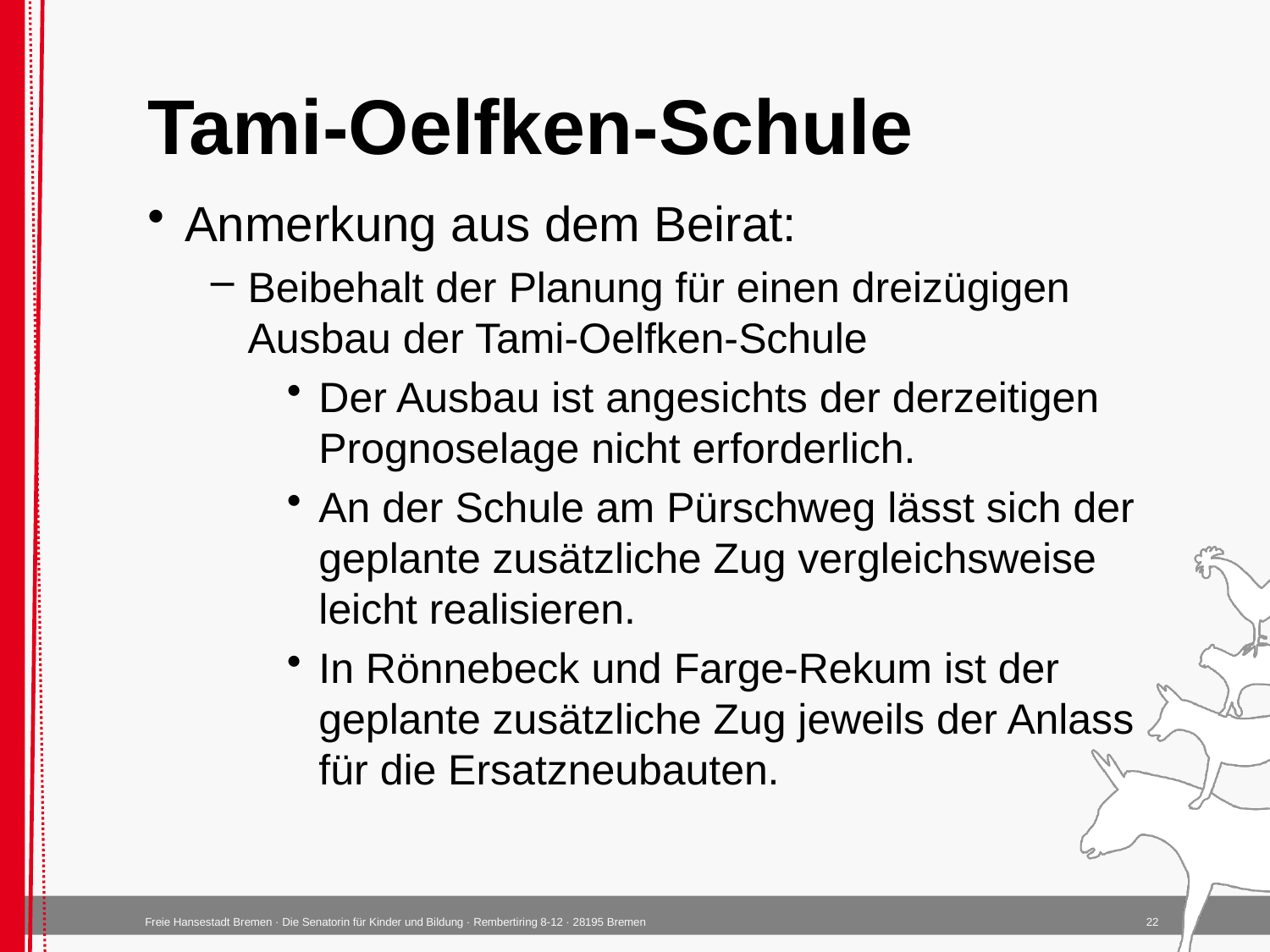

# Tami-Oelfken-Schule
Anmerkung aus dem Beirat:
Beibehalt der Planung für einen dreizügigen Ausbau der Tami-Oelfken-Schule
Der Ausbau ist angesichts der derzeitigen Prognoselage nicht erforderlich.
An der Schule am Pürschweg lässt sich der geplante zusätzliche Zug vergleichsweise leicht realisieren.
In Rönnebeck und Farge-Rekum ist der geplante zusätzliche Zug jeweils der Anlass für die Ersatzneubauten.
22